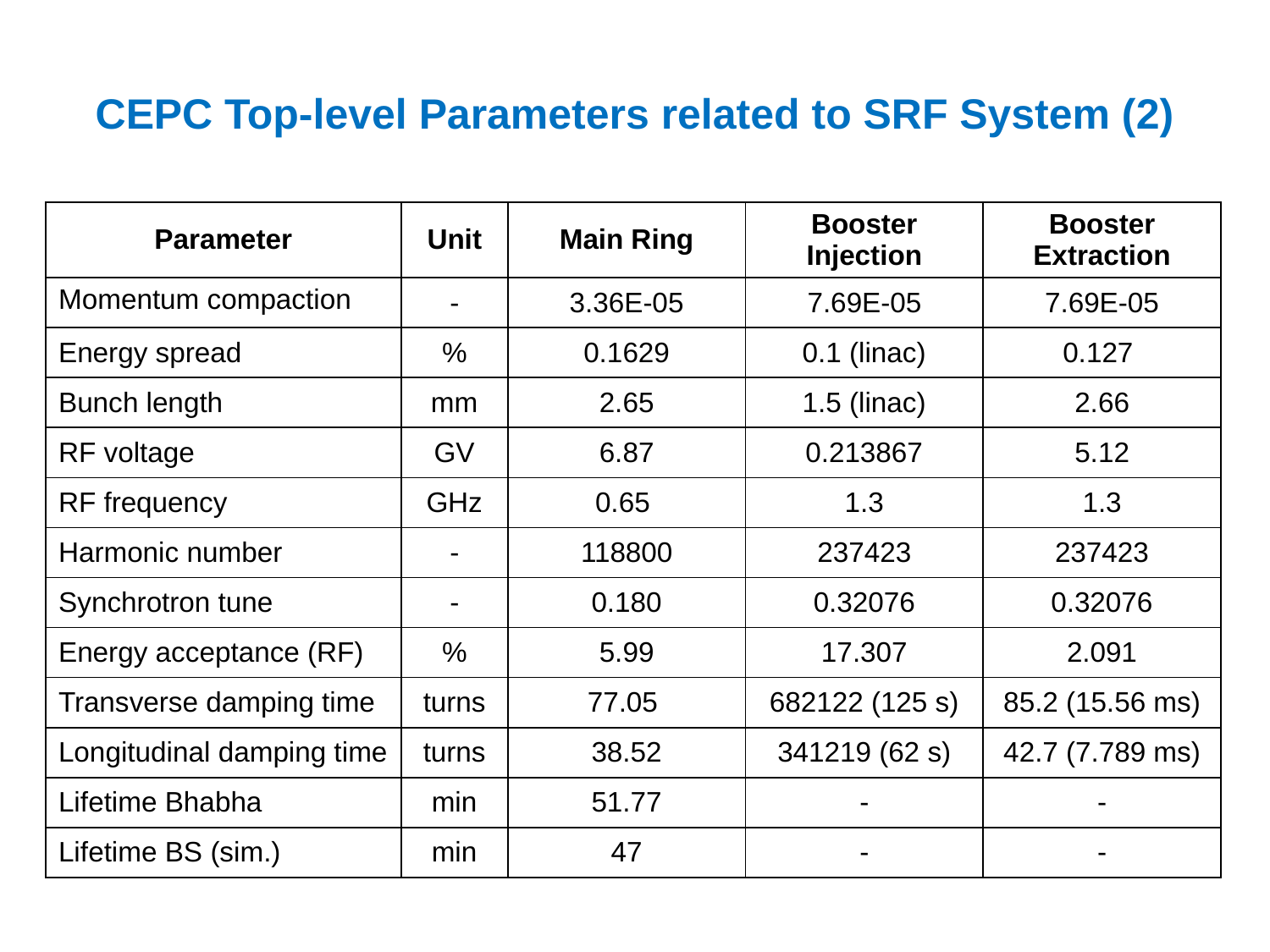

# CEPC Top-level Parameters related to SRF System (2)
| Parameter | Unit | Main Ring | Booster Injection | Booster Extraction |
| --- | --- | --- | --- | --- |
| Momentum compaction | - | 3.36E-05 | 7.69E-05 | 7.69E-05 |
| Energy spread | % | 0.1629 | 0.1 (linac) | 0.127 |
| Bunch length | mm | 2.65 | 1.5 (linac) | 2.66 |
| RF voltage | GV | 6.87 | 0.213867 | 5.12 |
| RF frequency | GHz | 0.65 | 1.3 | 1.3 |
| Harmonic number | - | 118800 | 237423 | 237423 |
| Synchrotron tune | - | 0.180 | 0.32076 | 0.32076 |
| Energy acceptance (RF) | % | 5.99 | 17.307 | 2.091 |
| Transverse damping time | turns | 77.05 | 682122 (125 s) | 85.2 (15.56 ms) |
| Longitudinal damping time | turns | 38.52 | 341219 (62 s) | 42.7 (7.789 ms) |
| Lifetime Bhabha | min | 51.77 | - | - |
| Lifetime BS (sim.) | min | 47 | - | - |